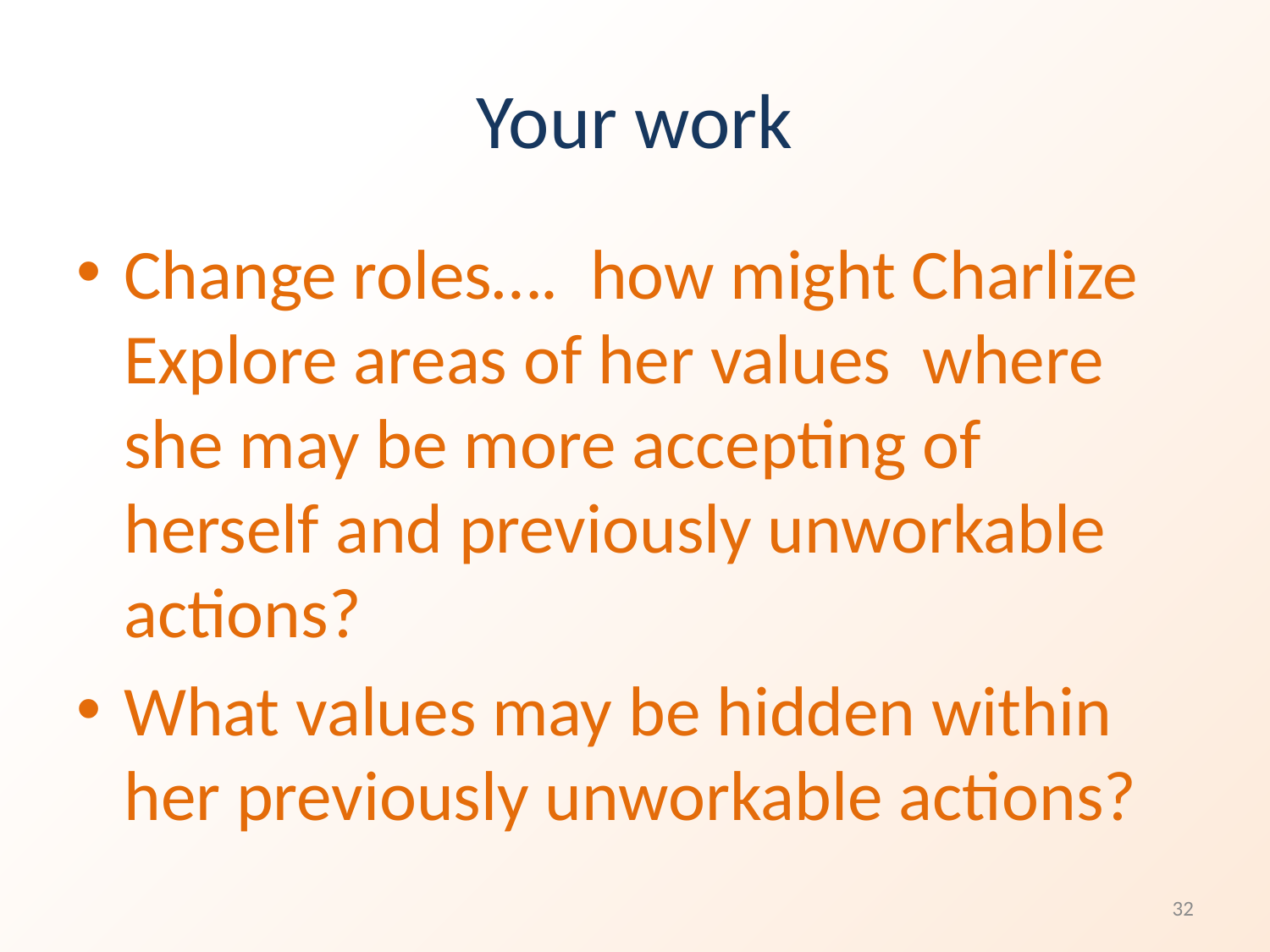

# Your work
Change roles….  how might Charlize   Explore areas of her values  where she may be more accepting of  herself and previously unworkable actions?
What values may be hidden within her previously unworkable actions?

32